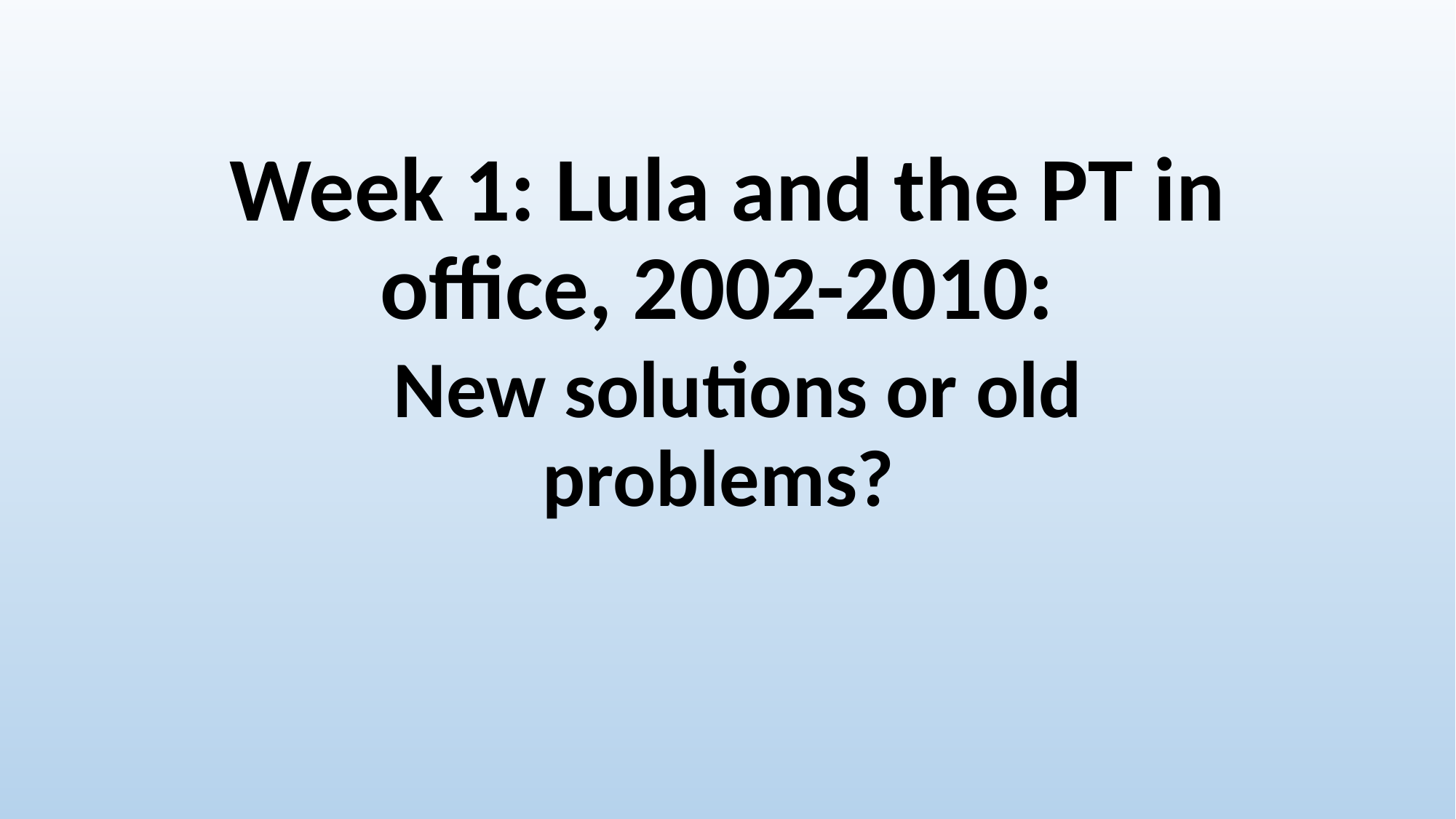

# Week 1: Lula and the PT in office, 2002-2010: New solutions or old problems?